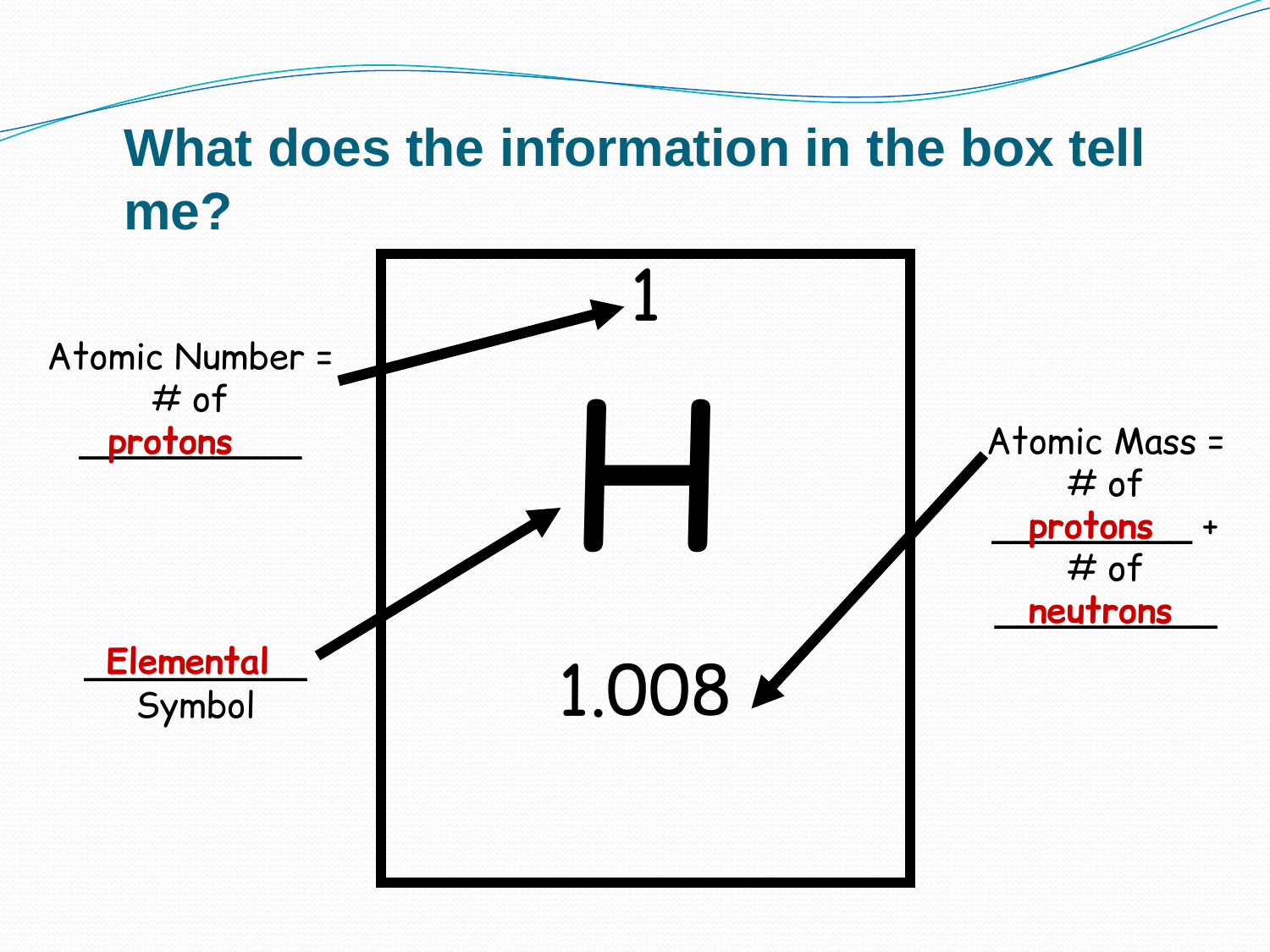

What does the information in the box tell me?
1
H

1.008

Atomic Number = # of __________

protons
Atomic Mass = # of _________ + # of __________

protons

neutrons
Elemental
__________ Symbol